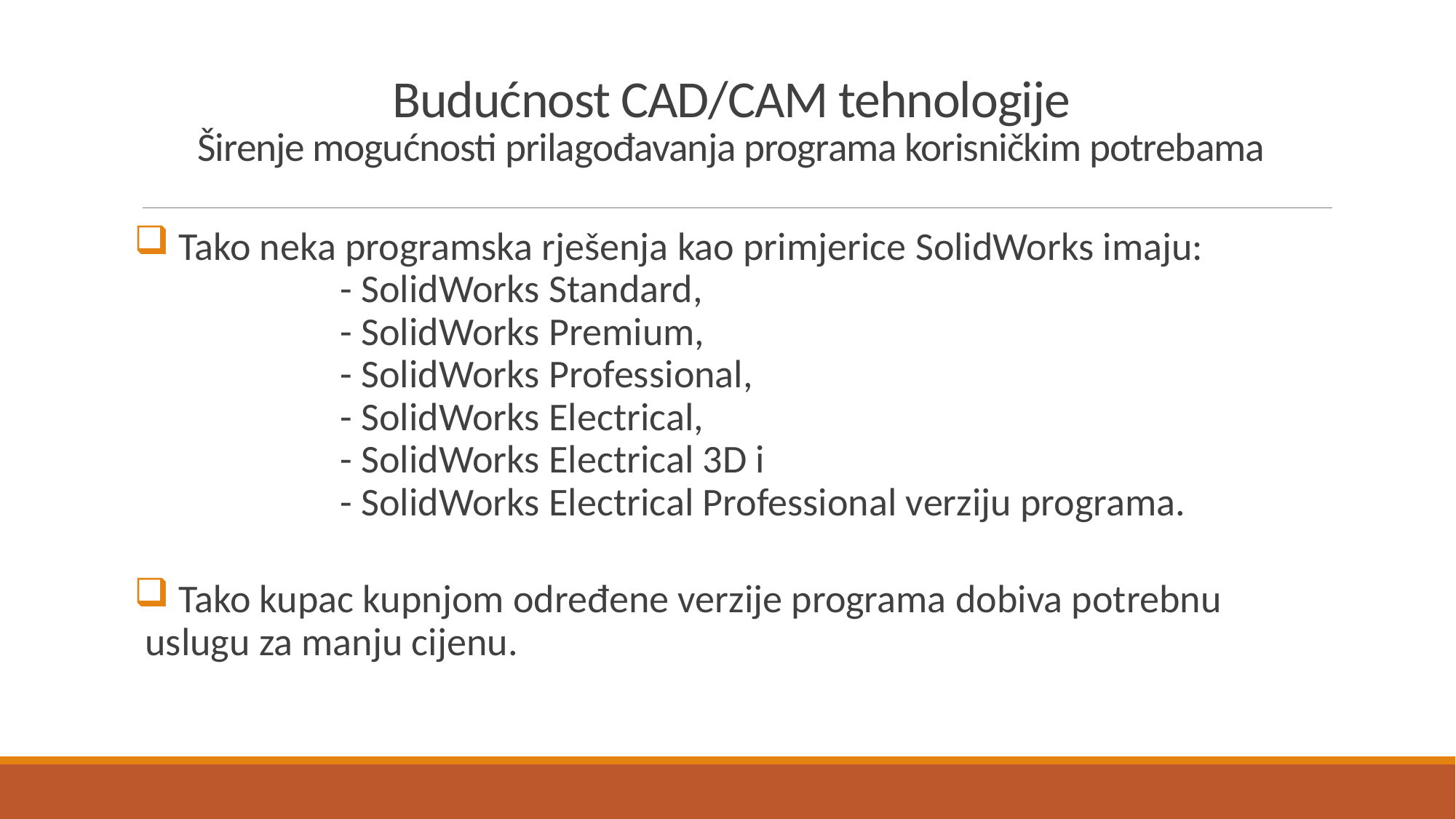

# Budućnost CAD/CAM tehnologije Širenje mogućnosti prilagođavanja programa korisničkim potrebama
 Tako neka programska rješenja kao primjerice SolidWorks imaju:
                      - SolidWorks Standard,
                      - SolidWorks Premium,
                      - SolidWorks Professional,
                      - SolidWorks Electrical,
                      - SolidWorks Electrical 3D i
                      - SolidWorks Electrical Professional verziju programa.
 Tako kupac kupnjom određene verzije programa dobiva potrebnu uslugu za manju cijenu.